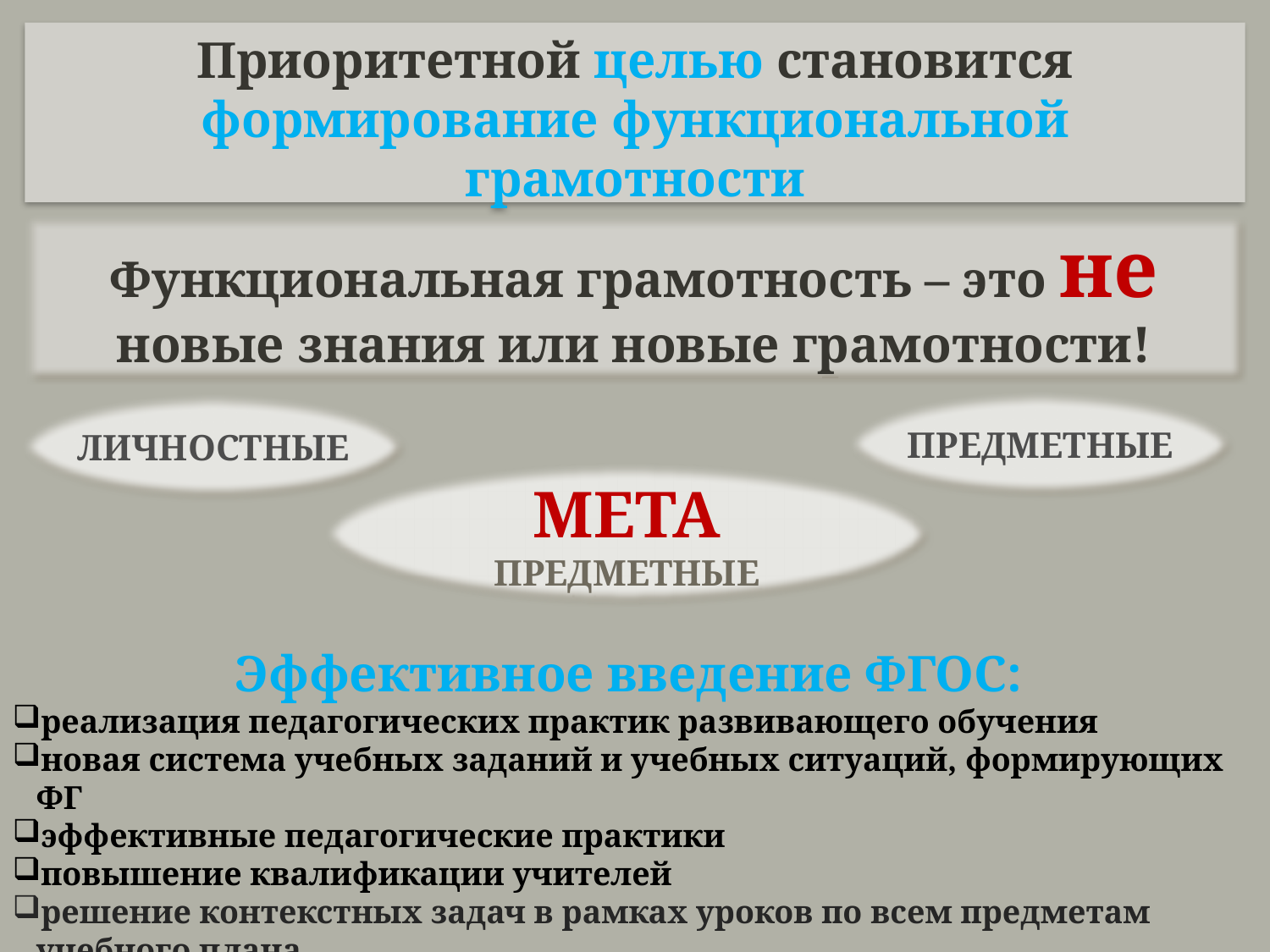

Приоритетной целью становится формирование функциональной грамотности

Функциональная грамотность – это не новые знания или новые грамотности!

ПРЕДМЕТНЫЕ
ЛИЧНОСТНЫЕ
МЕТА
ПРЕДМЕТНЫЕ
Эффективное введение ФГОС:
реализация педагогических практик развивающего обучения
новая система учебных заданий и учебных ситуаций, формирующих ФГ
эффективные педагогические практики
повышение квалификации учителей
решение контекстных задач в рамках уроков по всем предметам учебного плана.